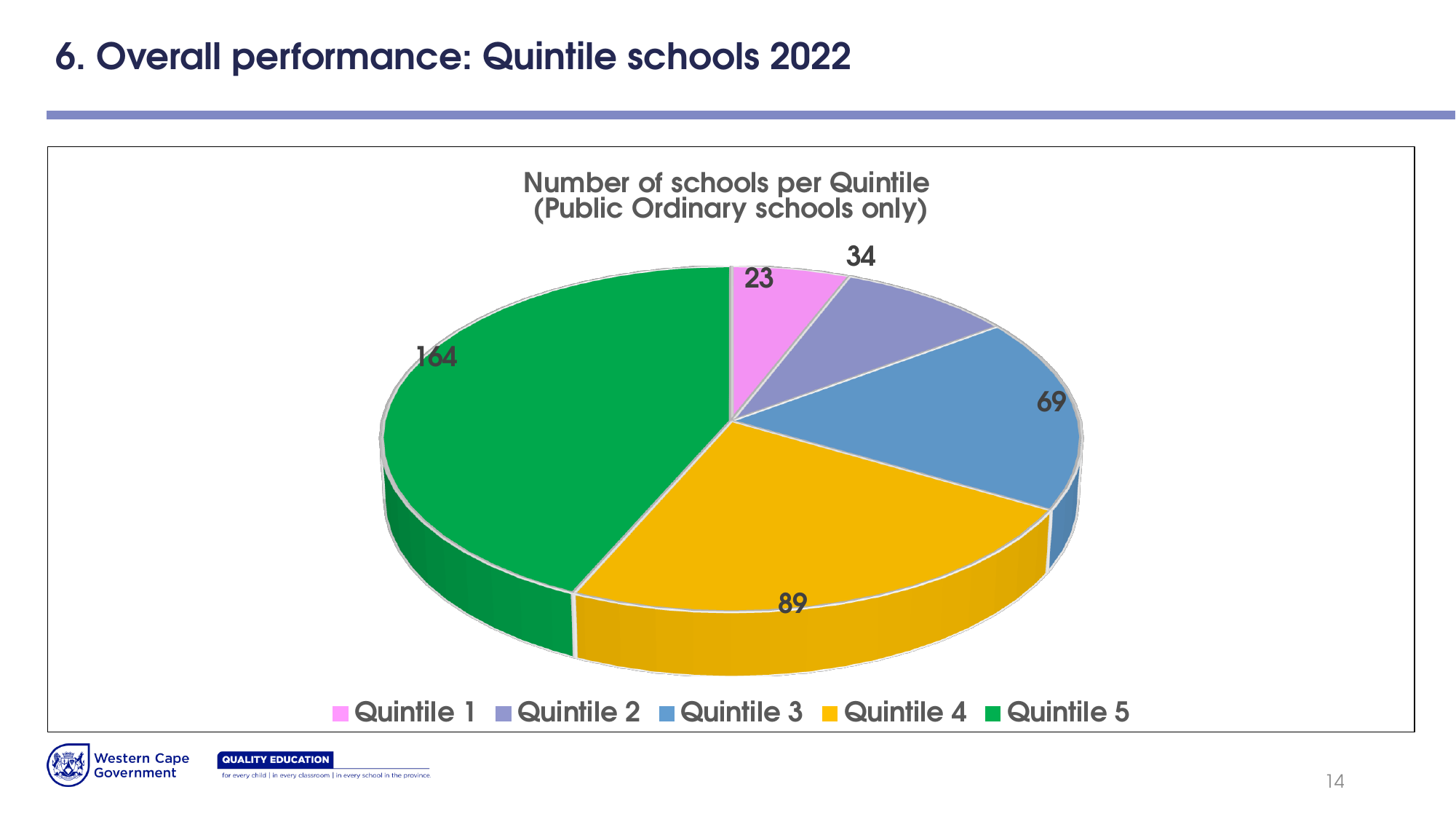

# 6. Overall performance: Quintile schools 2022

[unsupported chart]

14